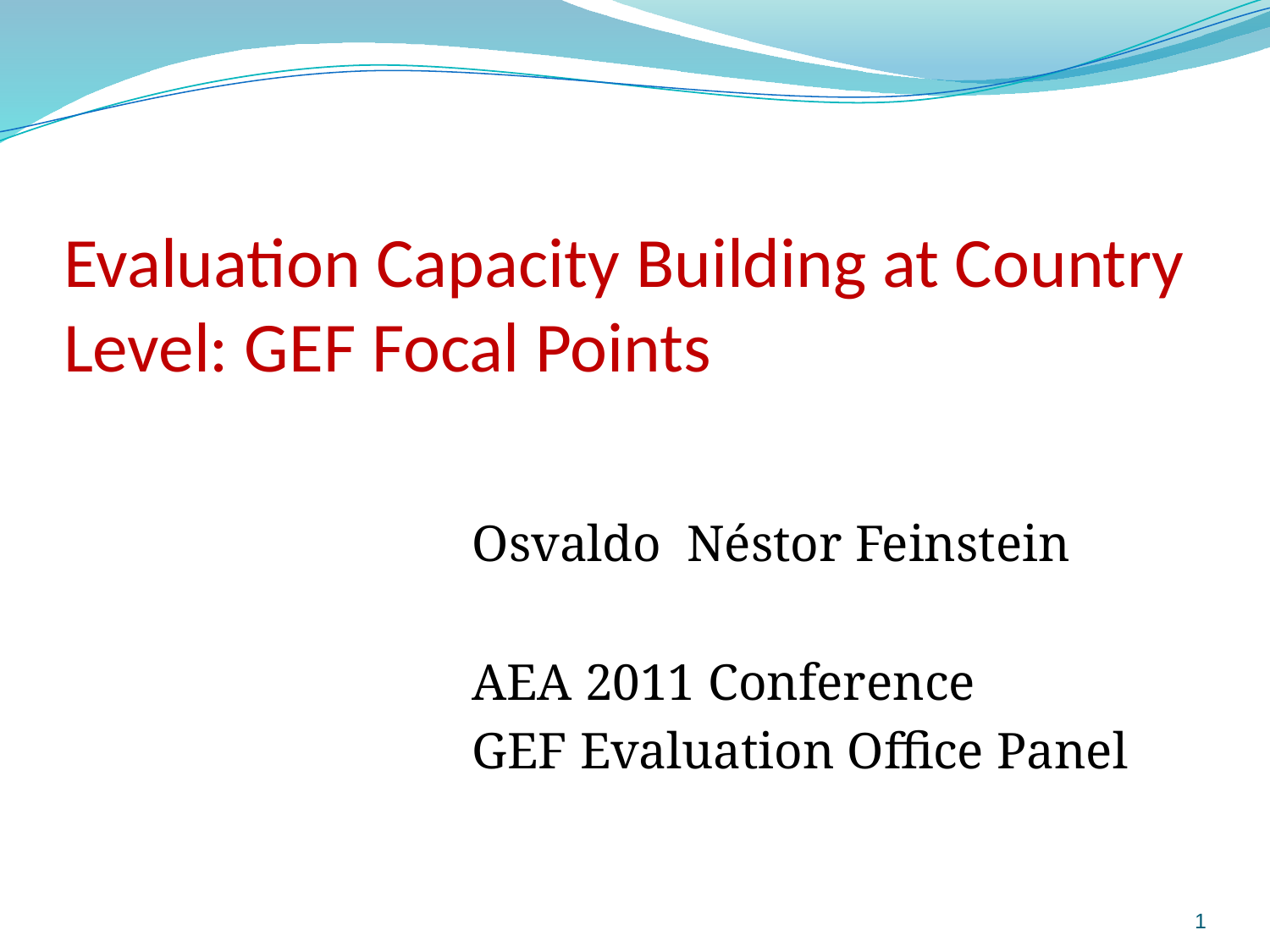

# Evaluation Capacity Building at Country Level: GEF Focal Points
Osvaldo  Néstor Feinstein

AEA 2011 Conference
GEF Evaluation Office Panel
1